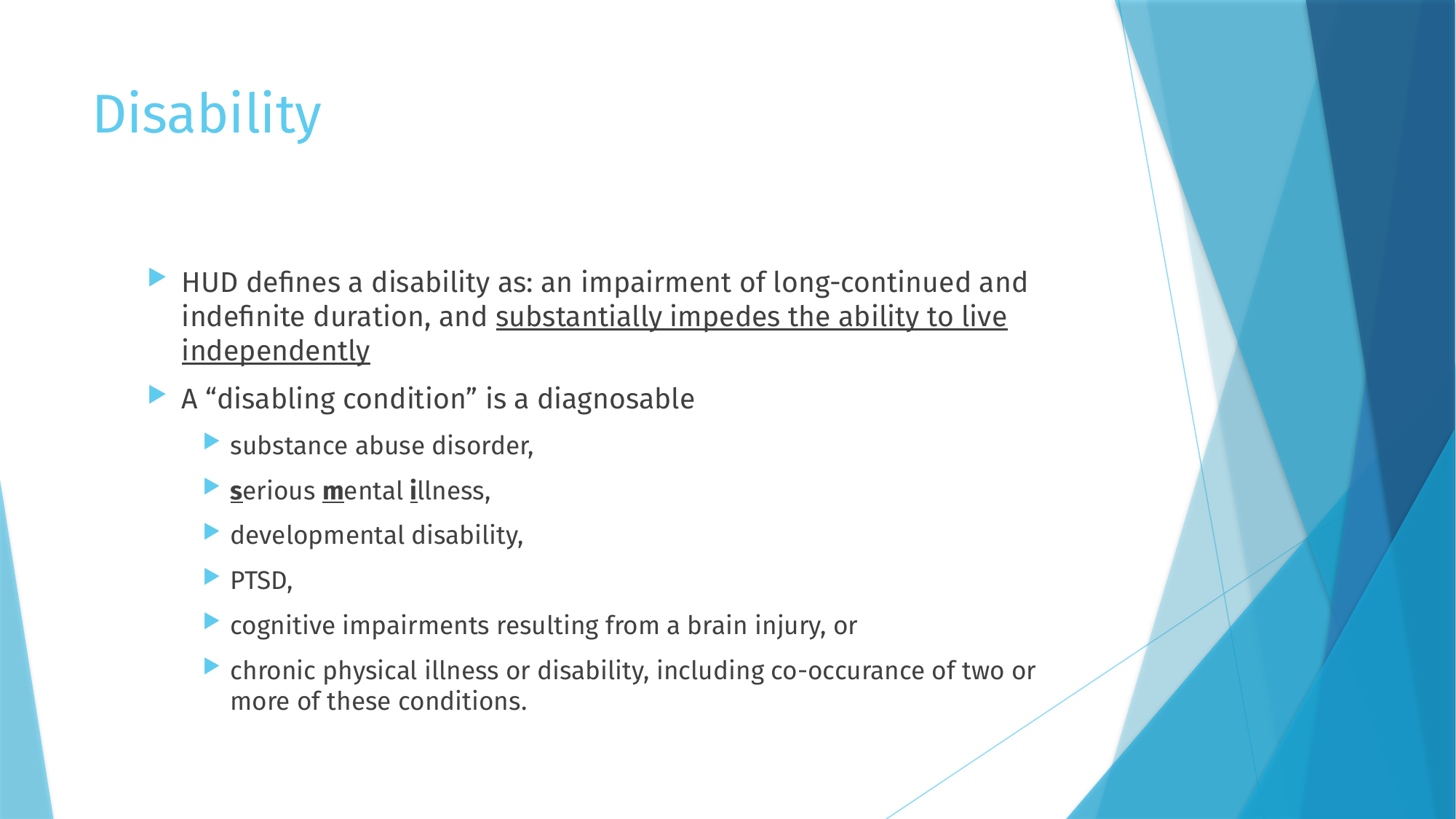

# Disability
HUD defines a disability as: an impairment of long-continued and indefinite duration, and substantially impedes the ability to live independently
A “disabling condition” is a diagnosable
substance abuse disorder,
serious mental illness,
developmental disability,
PTSD,
cognitive impairments resulting from a brain injury, or
chronic physical illness or disability, including co-occurance of two or more of these conditions.